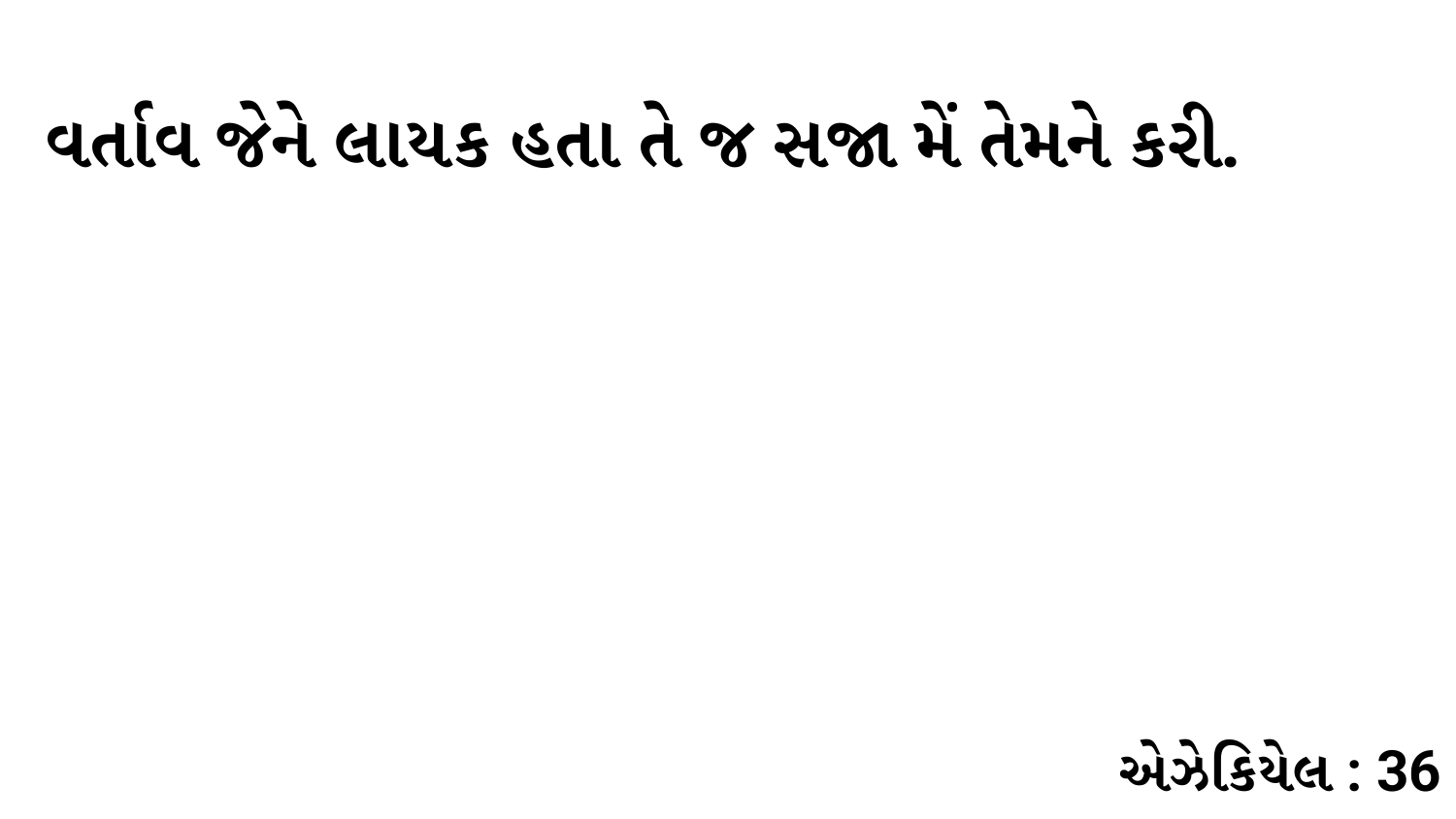

વર્તાવ જેને લાયક હતા તે જ સજા મેં તેમને કરી.
એઝેકિયેલ : 36